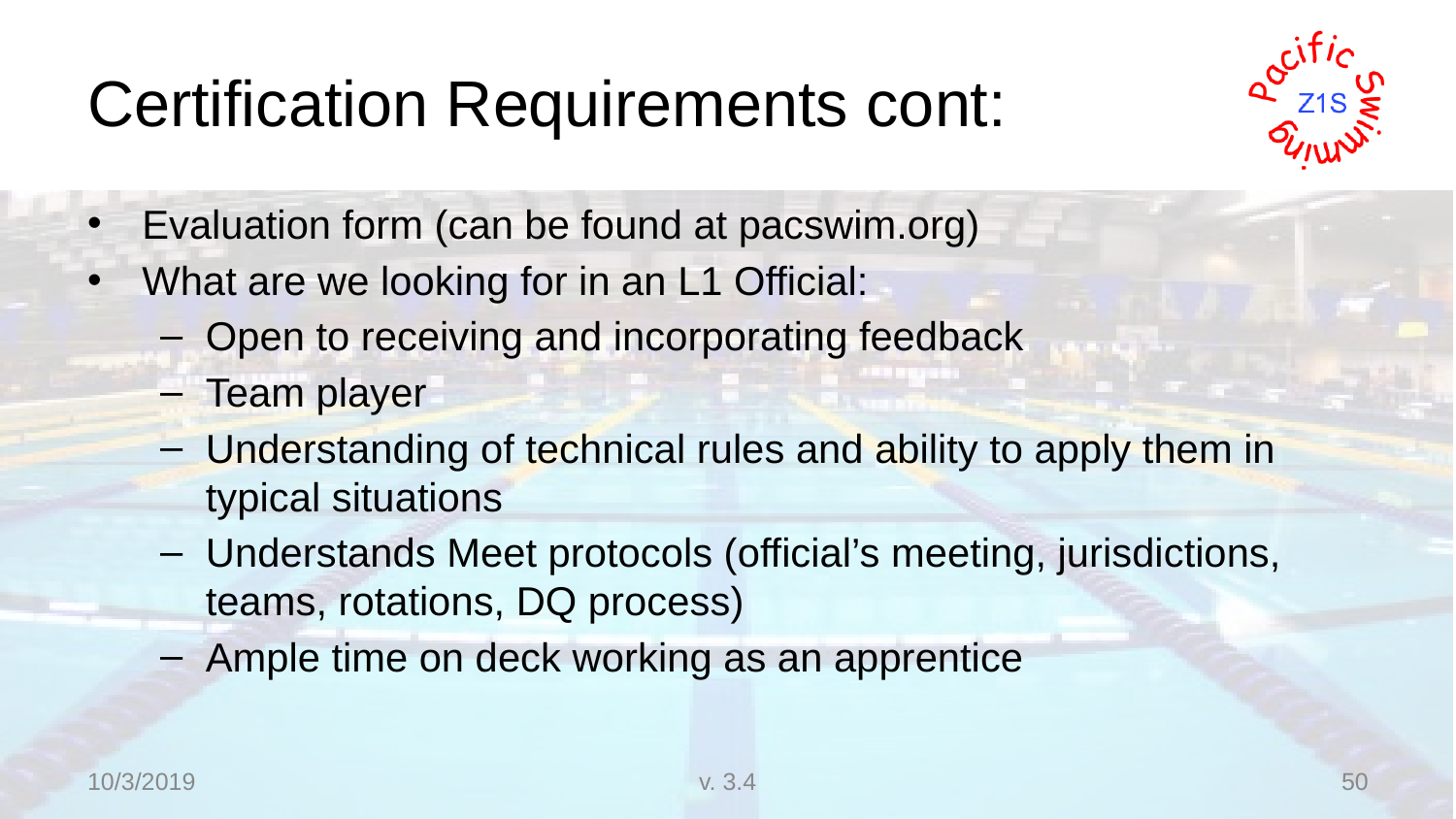

# Certification Requirements cont:
Evaluation form (can be found at pacswim.org)
What are we looking for in an L1 Official:
Open to receiving and incorporating feedback
Team player
Understanding of technical rules and ability to apply them in typical situations
Understands Meet protocols (official’s meeting, jurisdictions, teams, rotations, DQ process)
Ample time on deck working as an apprentice
10/3/2019
v. 3.4
50